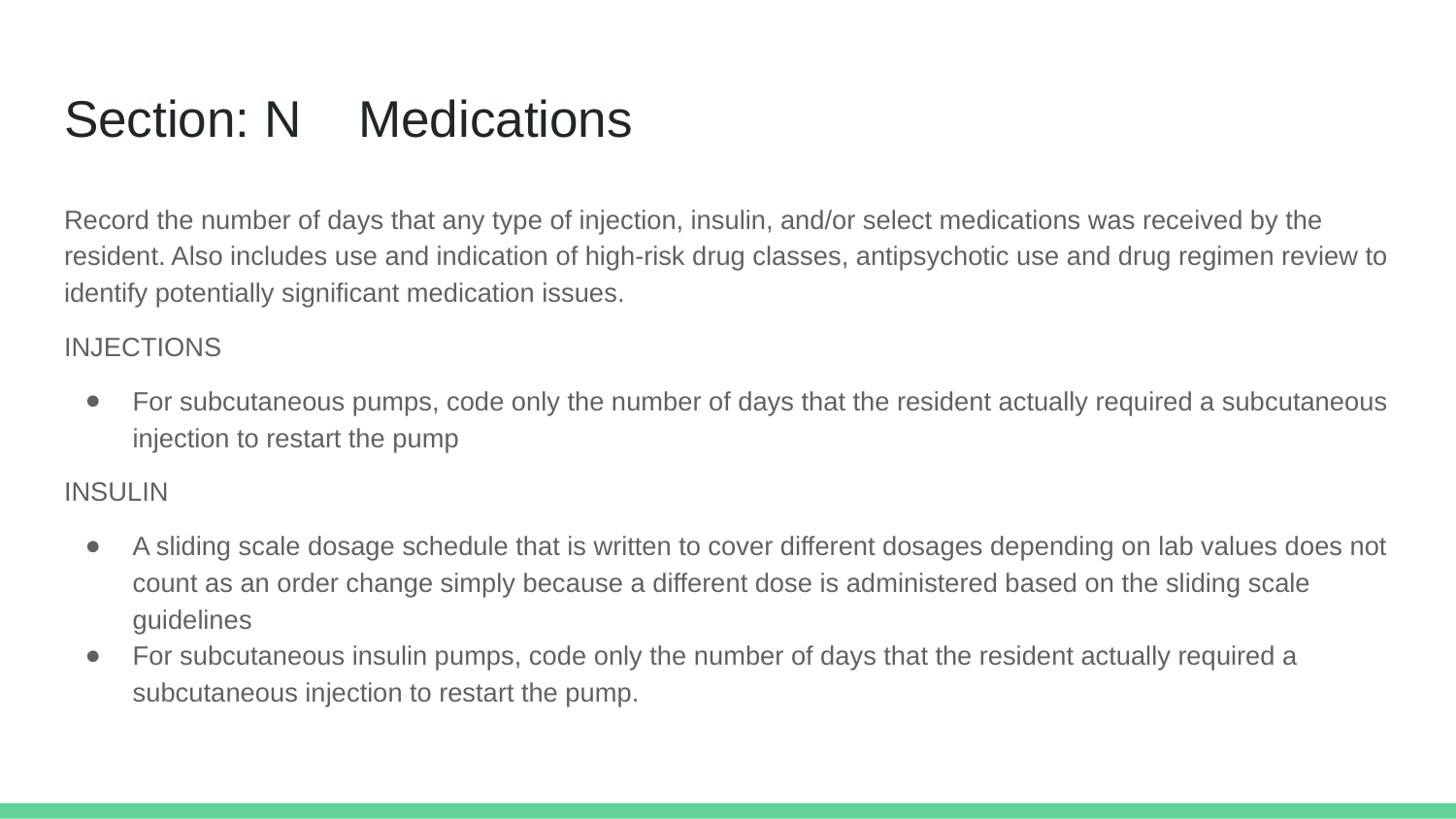

# Section: N    Medications
Record the number of days that any type of injection, insulin, and/or select medications was received by the resident. Also includes use and indication of high-risk drug classes, antipsychotic use and drug regimen review to identify potentially significant medication issues.
INJECTIONS
For subcutaneous pumps, code only the number of days that the resident actually required a subcutaneous injection to restart the pump
INSULIN
A sliding scale dosage schedule that is written to cover different dosages depending on lab values does not count as an order change simply because a different dose is administered based on the sliding scale guidelines
For subcutaneous insulin pumps, code only the number of days that the resident actually required a subcutaneous injection to restart the pump.